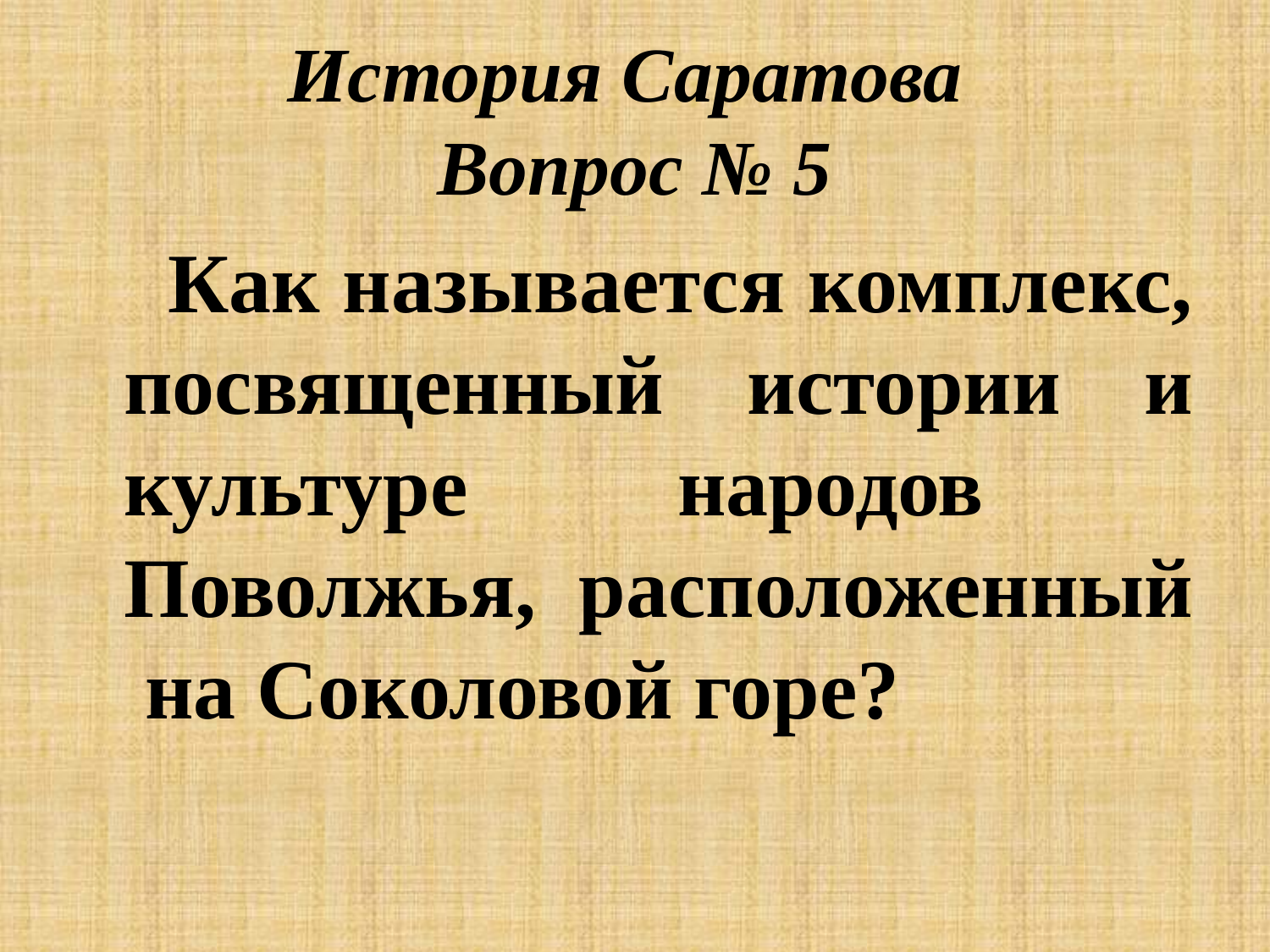

# История Саратова Вопрос № 5
    Как называется комплекс, посвященный истории и культуре  народов   Поволжья, расположенный  на Соколовой горе?